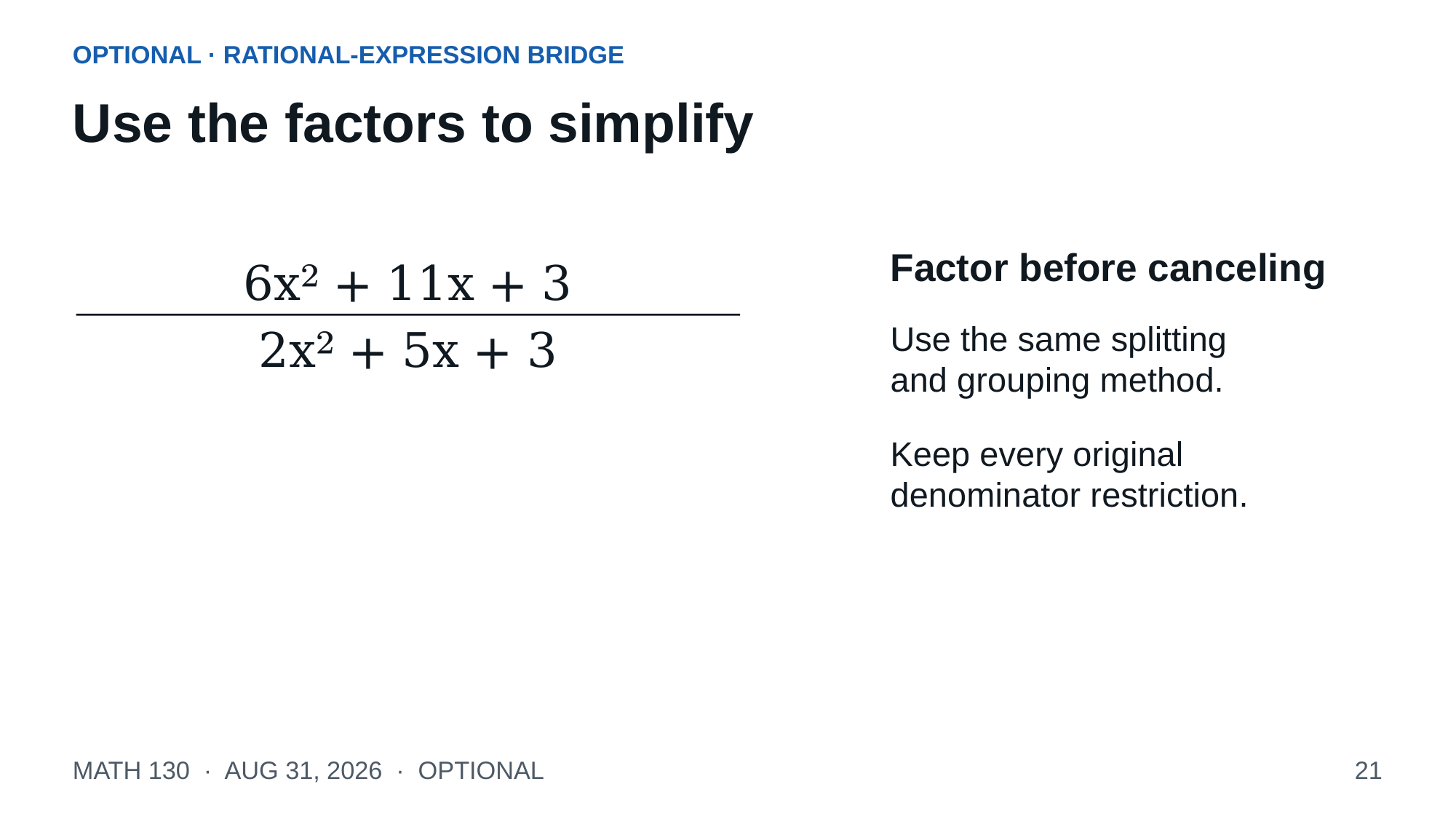

OPTIONAL · RATIONAL-EXPRESSION BRIDGE
Use the factors to simplify
Factor before canceling
6x² + 11x + 3

Use the same splitting
and grouping method.

Keep every original
denominator restriction.
2x² + 5x + 3
MATH 130  ·  AUG 31, 2026  ·  OPTIONAL
21